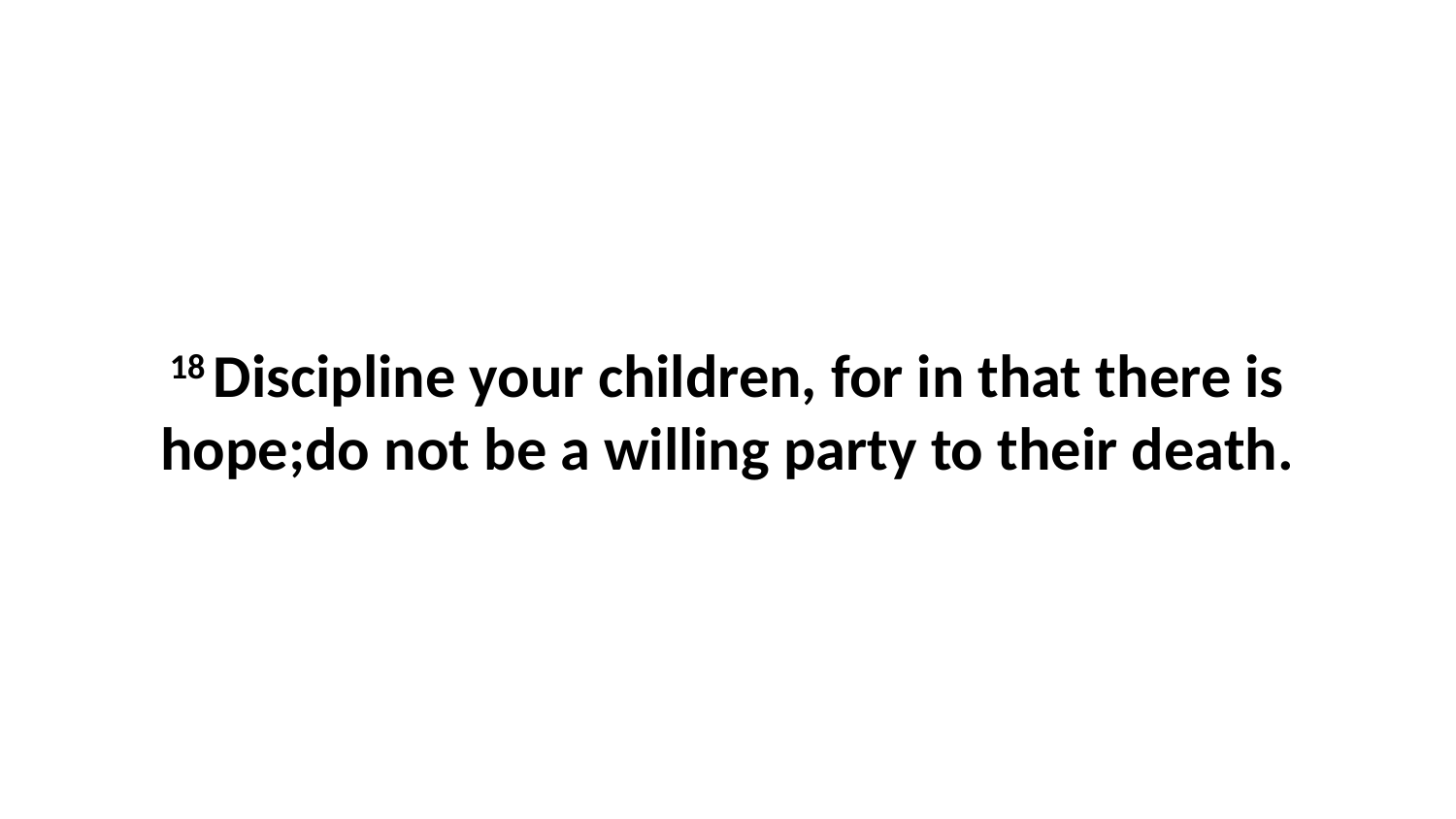

18 Discipline your children, for in that there is hope;do not be a willing party to their death.